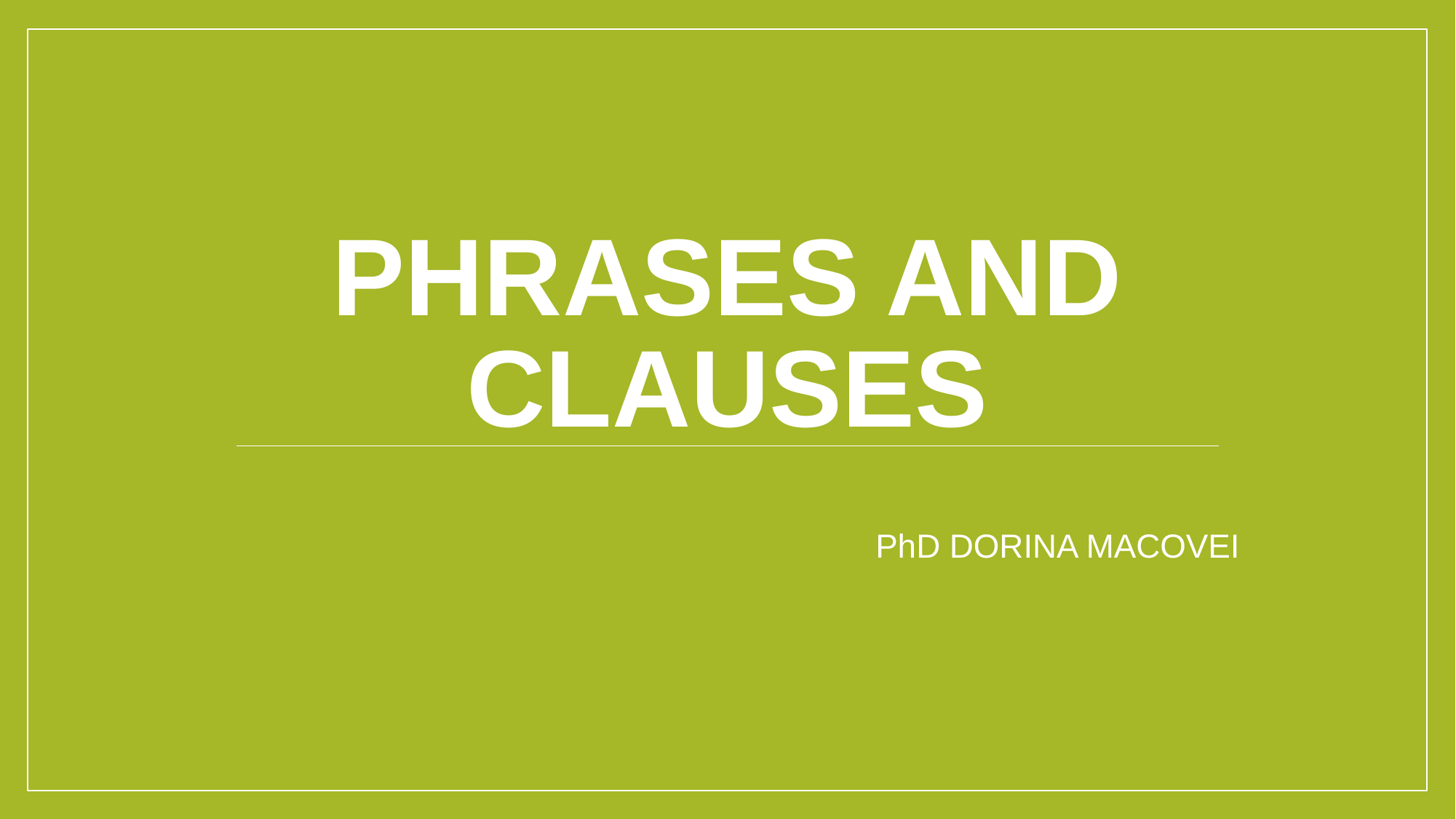

# PHRASES AND CLAUSES

PhD DORINA MACOVEI